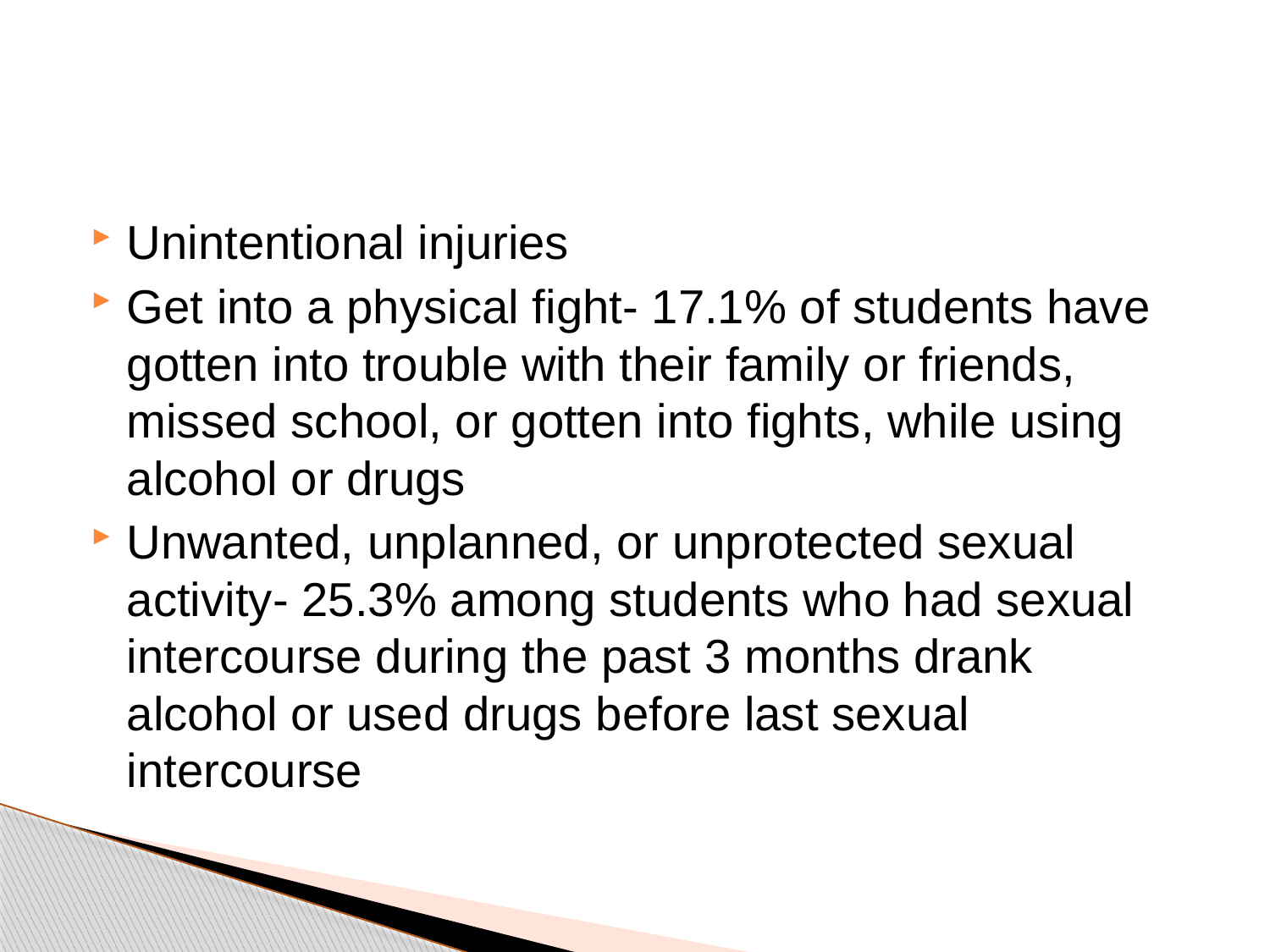

#
Unintentional injuries
Get into a physical fight- 17.1% of students have gotten into trouble with their family or friends, missed school, or gotten into fights, while using alcohol or drugs
Unwanted, unplanned, or unprotected sexual activity- 25.3% among students who had sexual intercourse during the past 3 months drank alcohol or used drugs before last sexual intercourse